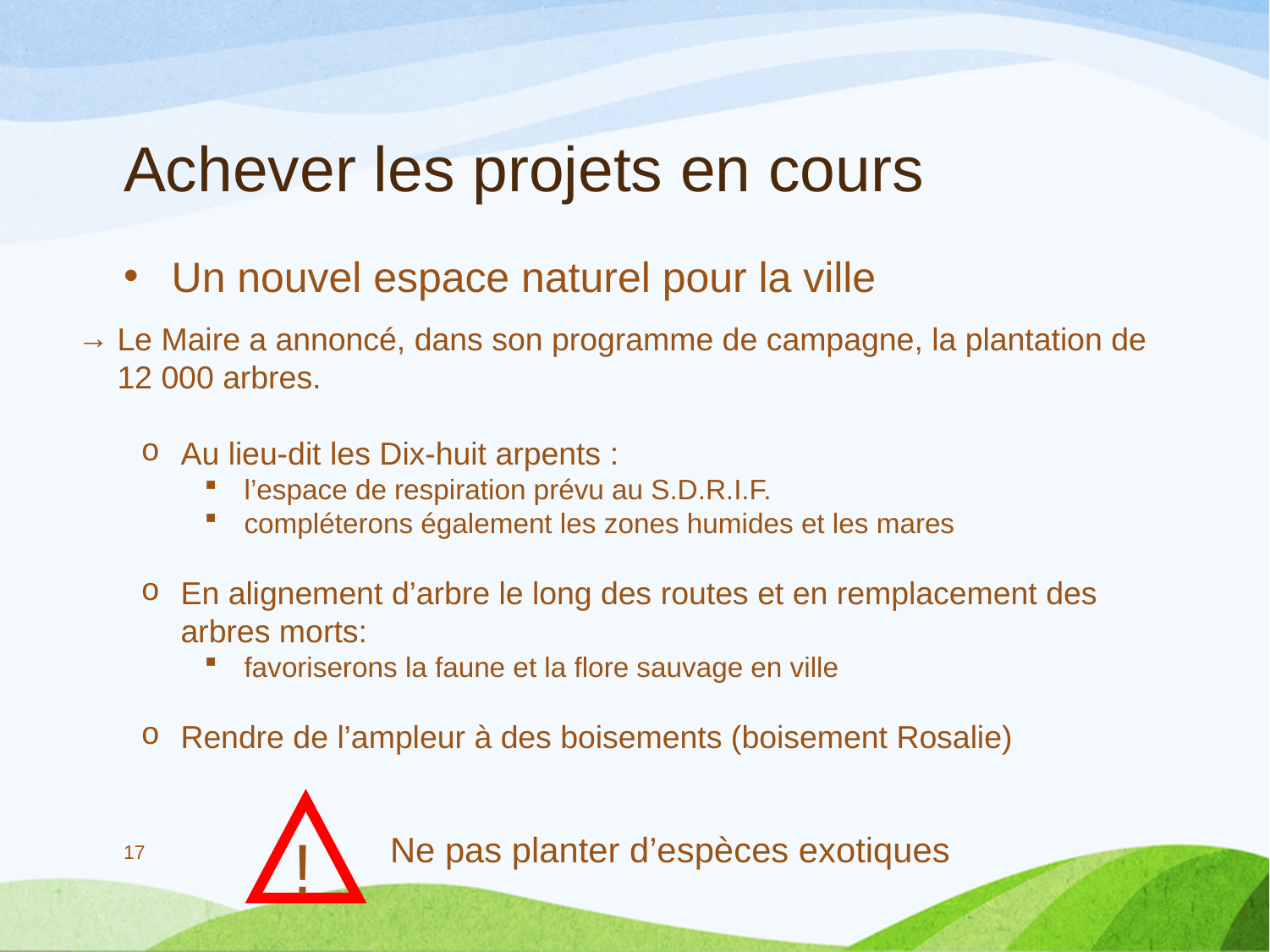

# Achever les projets en cours
Un nouvel espace naturel pour la ville
Le Maire a annoncé, dans son programme de campagne, la plantation de 12 000 arbres.

Au lieu-dit les Dix-huit arpents :
l’espace de respiration prévu au S.D.R.I.F.
compléterons également les zones humides et les mares

En alignement d’arbre le long des routes et en remplacement des arbres morts:
favoriserons la faune et la flore sauvage en ville

Rendre de l’ampleur à des boisements (boisement Rosalie)

!
Ne pas planter d’espèces exotiques
17